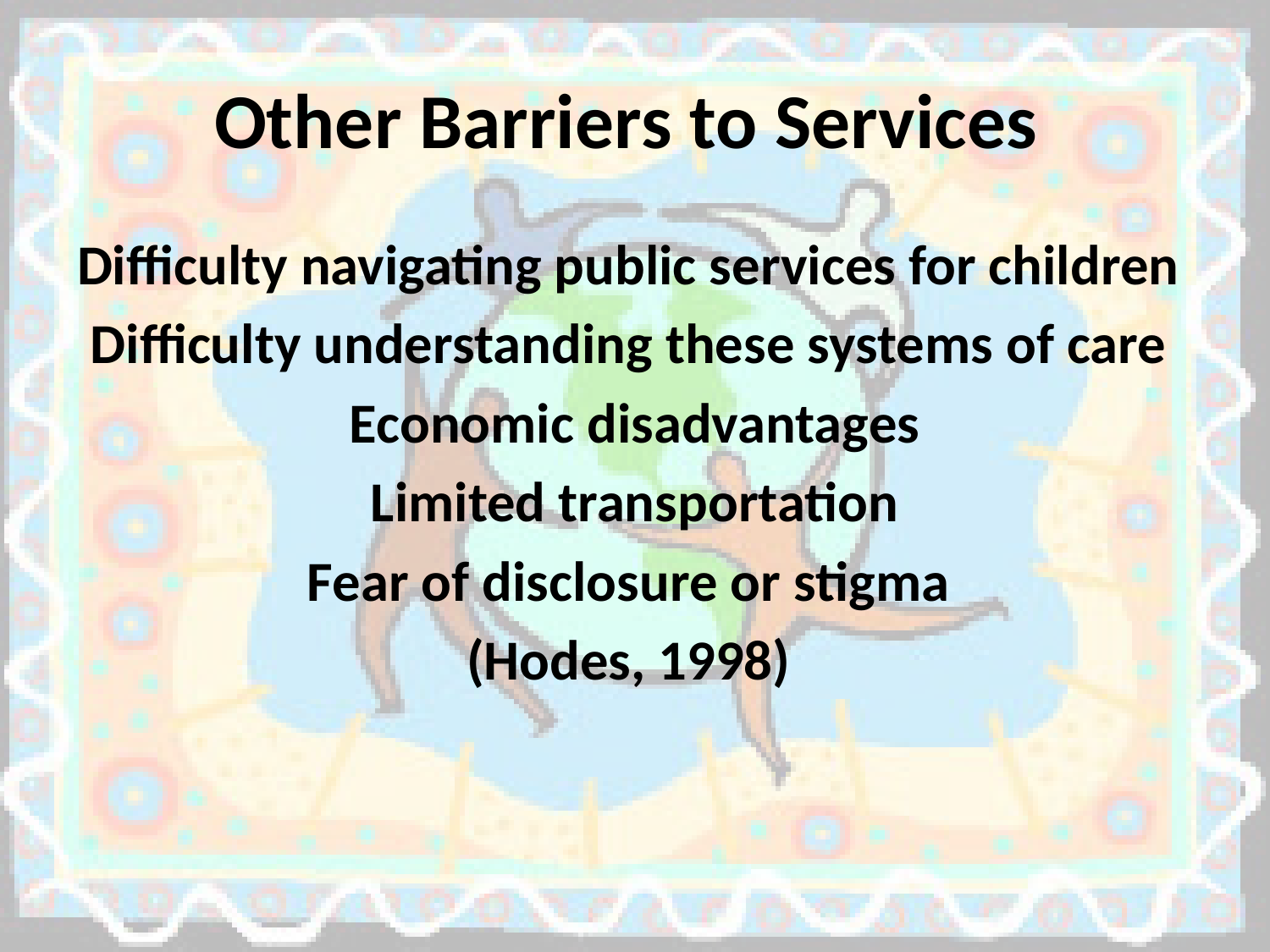

# Other Barriers to Services
Difficulty navigating public services for children
Difficulty understanding these systems of care
Economic disadvantages
Limited transportation
Fear of disclosure or stigma
(Hodes, 1998)